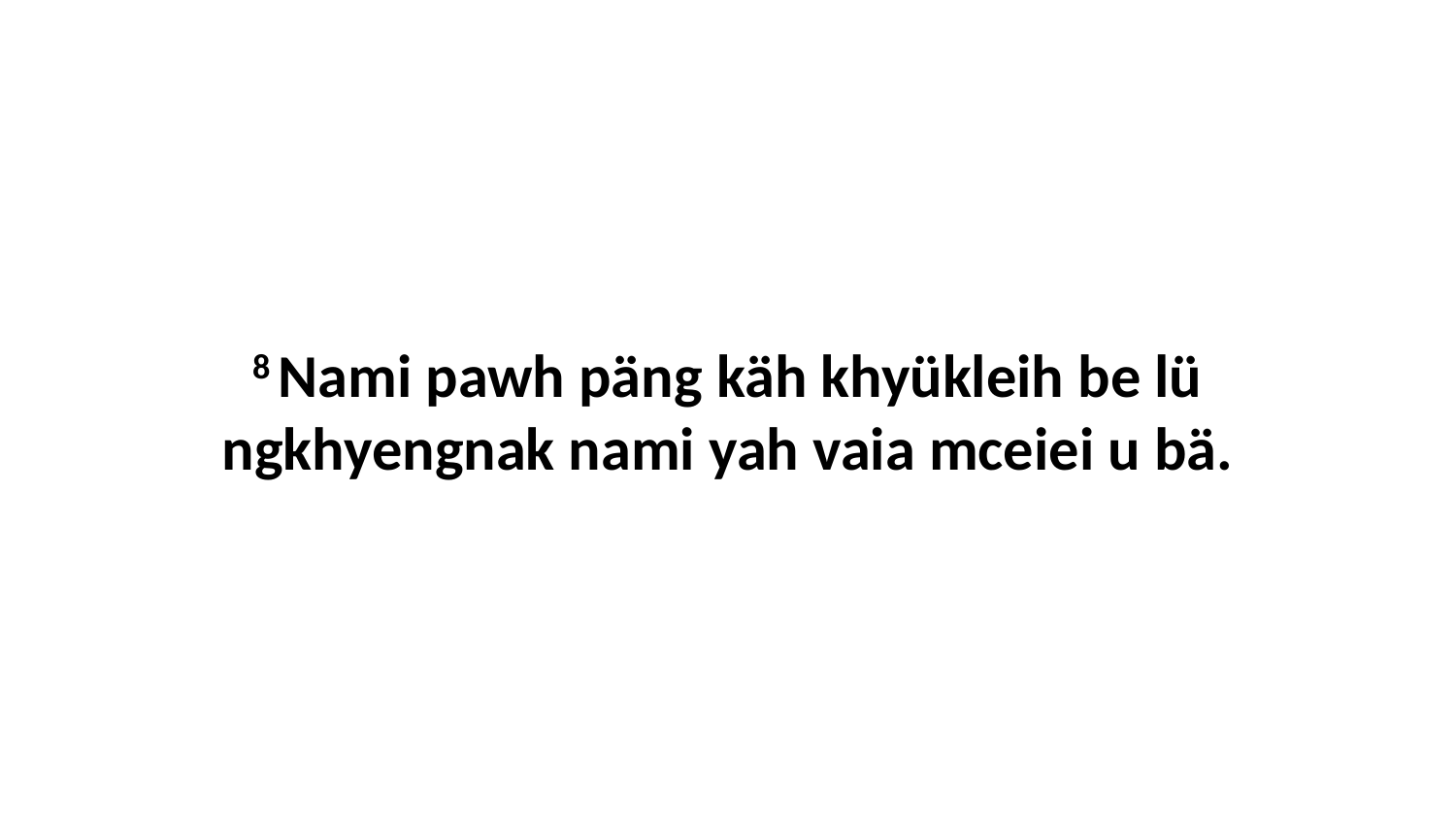

8 Nami pawh päng käh khyükleih be lü ngkhyengnak nami yah vaia mceiei u bä.